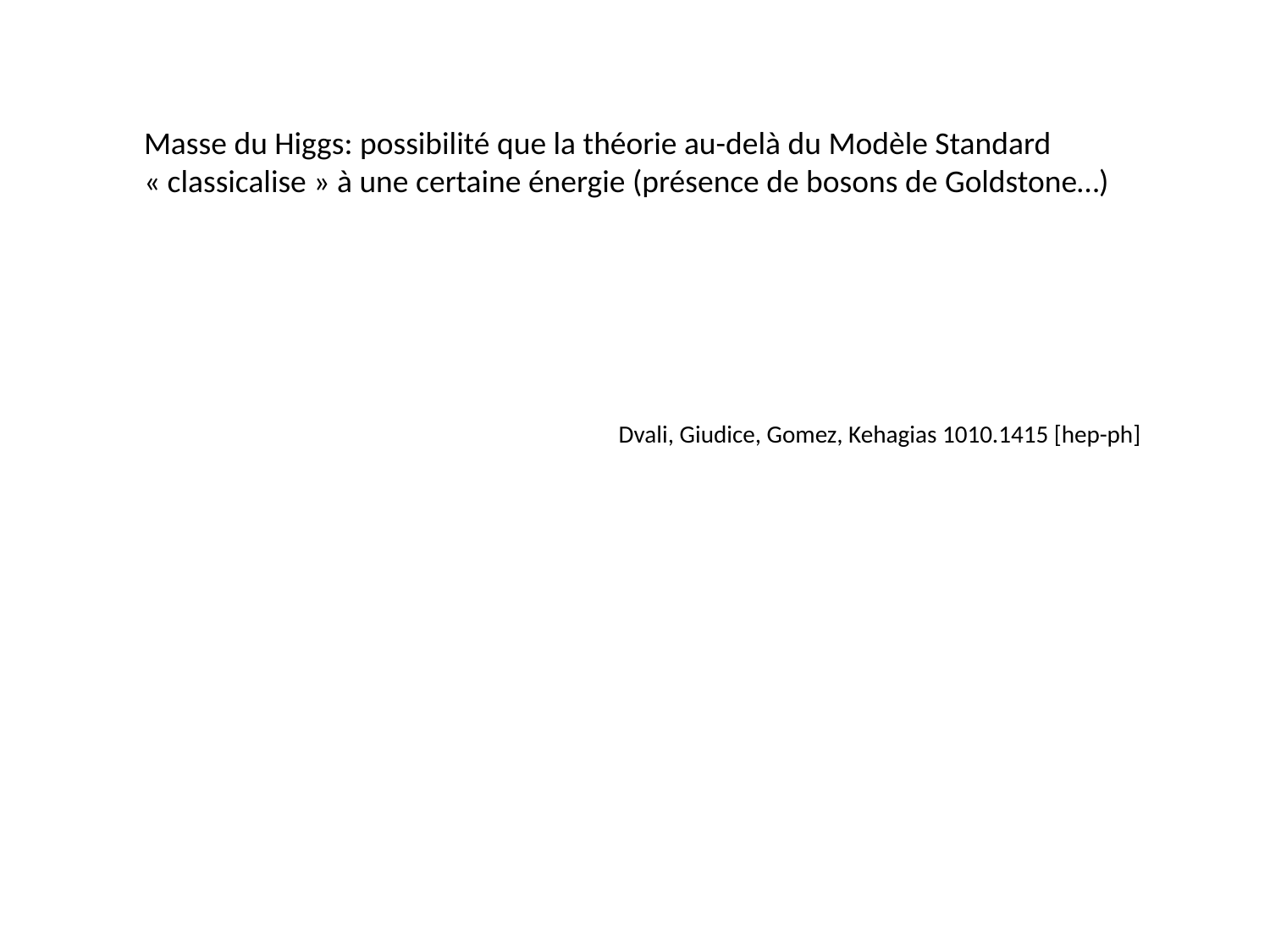

Masse du Higgs: possibilité que la théorie au-delà du Modèle Standard
« classicalise » à une certaine énergie (présence de bosons de Goldstone…)
Dvali, Giudice, Gomez, Kehagias 1010.1415 [hep-ph]